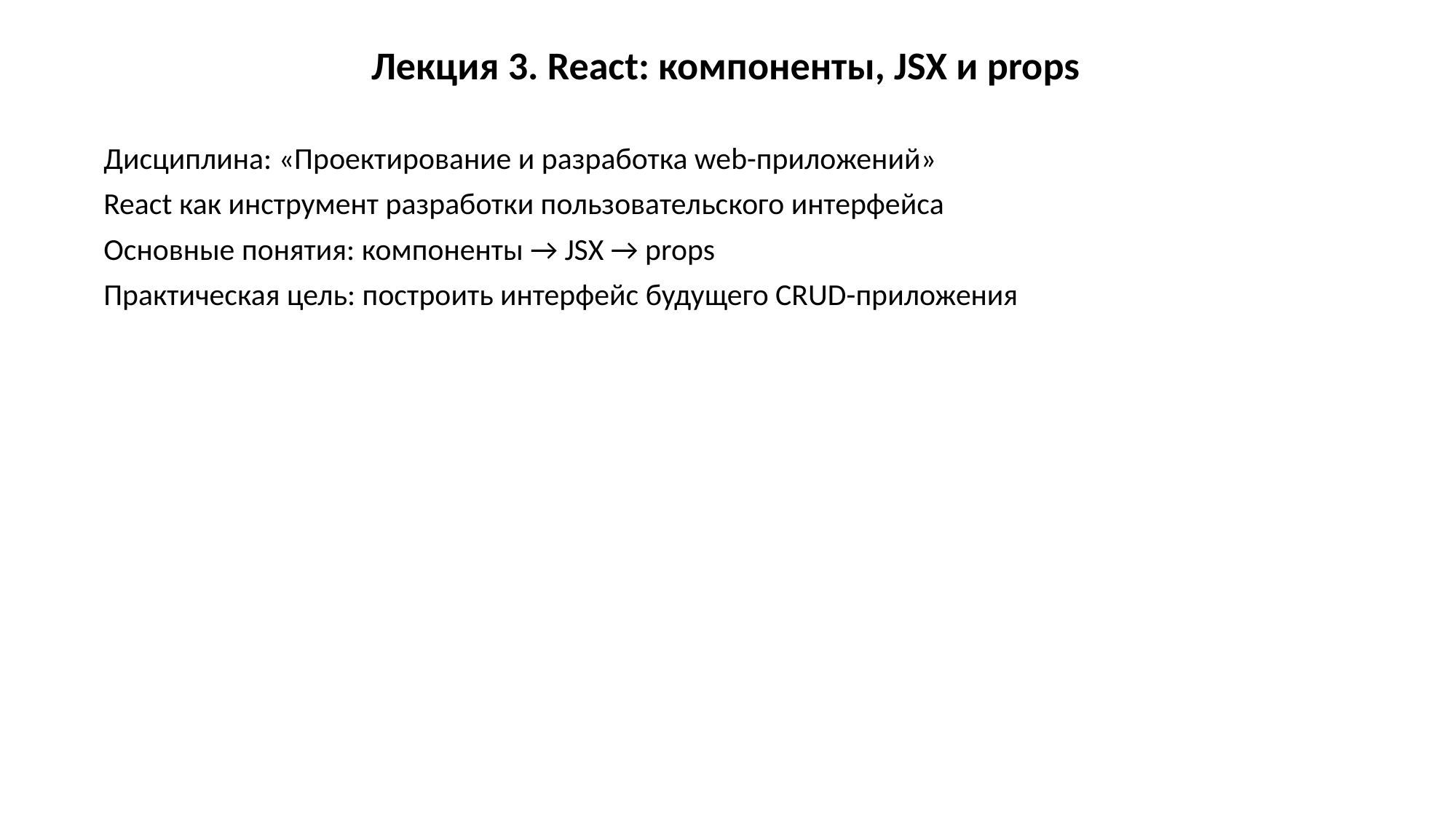

Лекция 3. React: компоненты, JSX и props
Дисциплина: «Проектирование и разработка web-приложений»
React как инструмент разработки пользовательского интерфейса
Основные понятия: компоненты → JSX → props
Практическая цель: построить интерфейс будущего CRUD-приложения